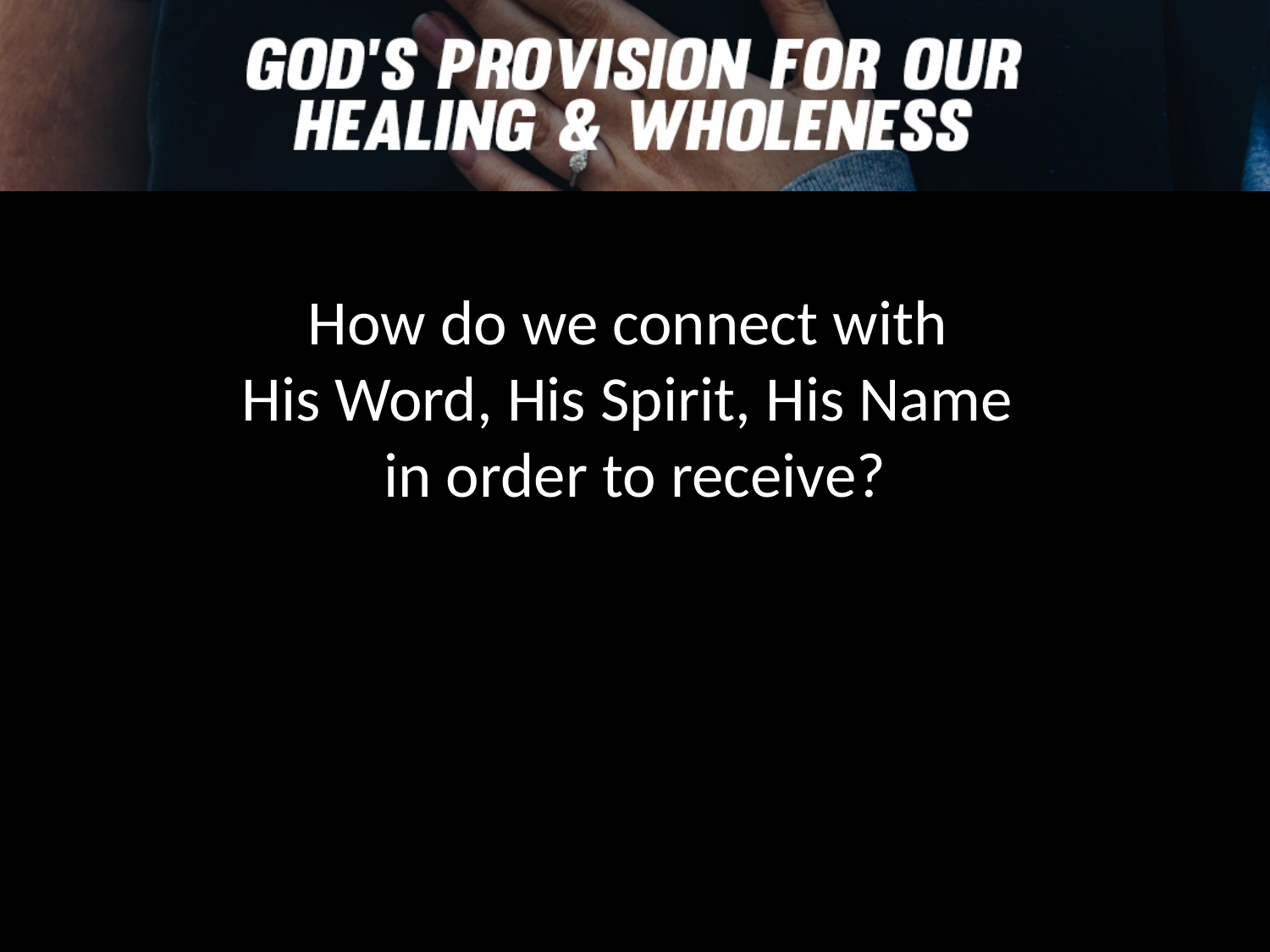

How do we connect with
His Word, His Spirit, His Name
in order to receive?